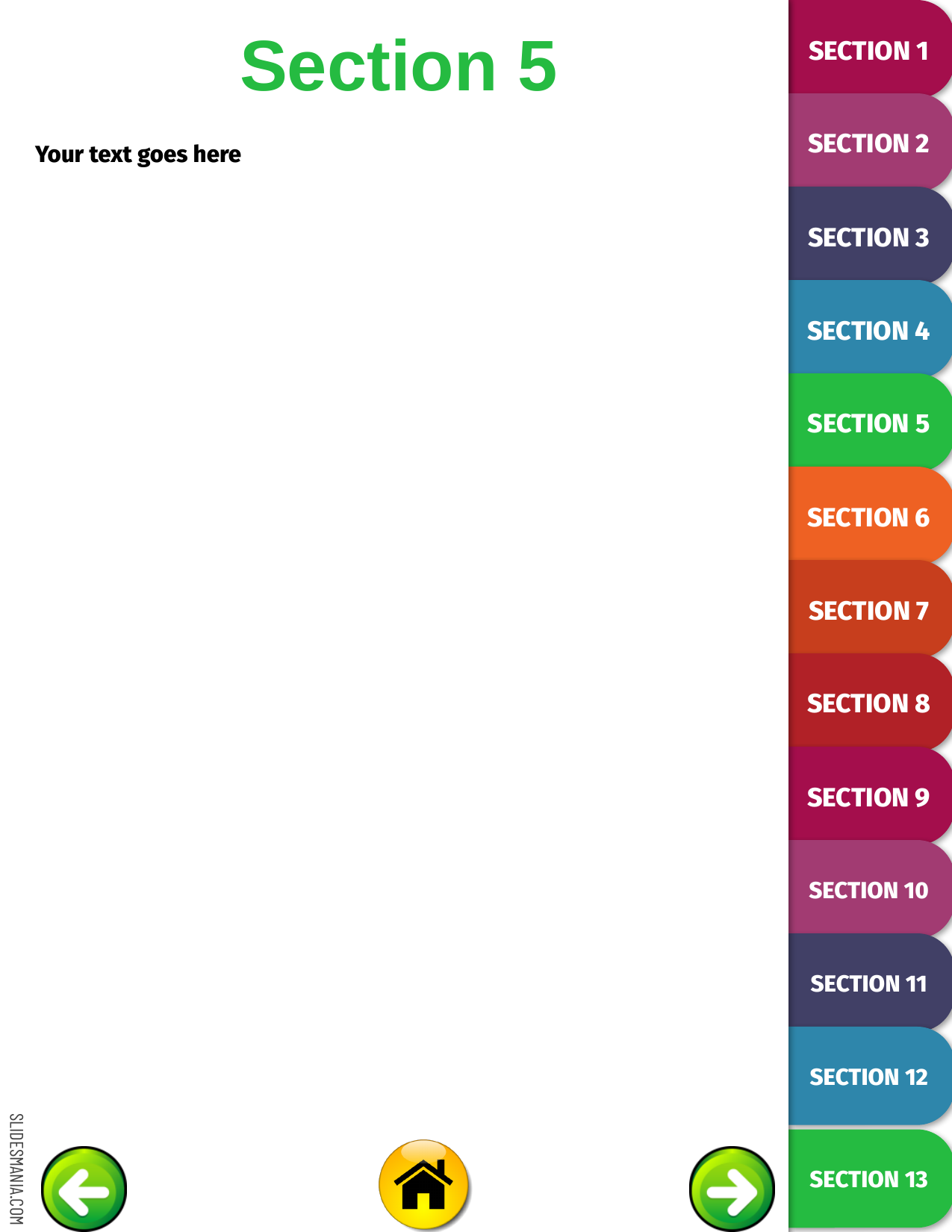

# Section 5

Your text goes here